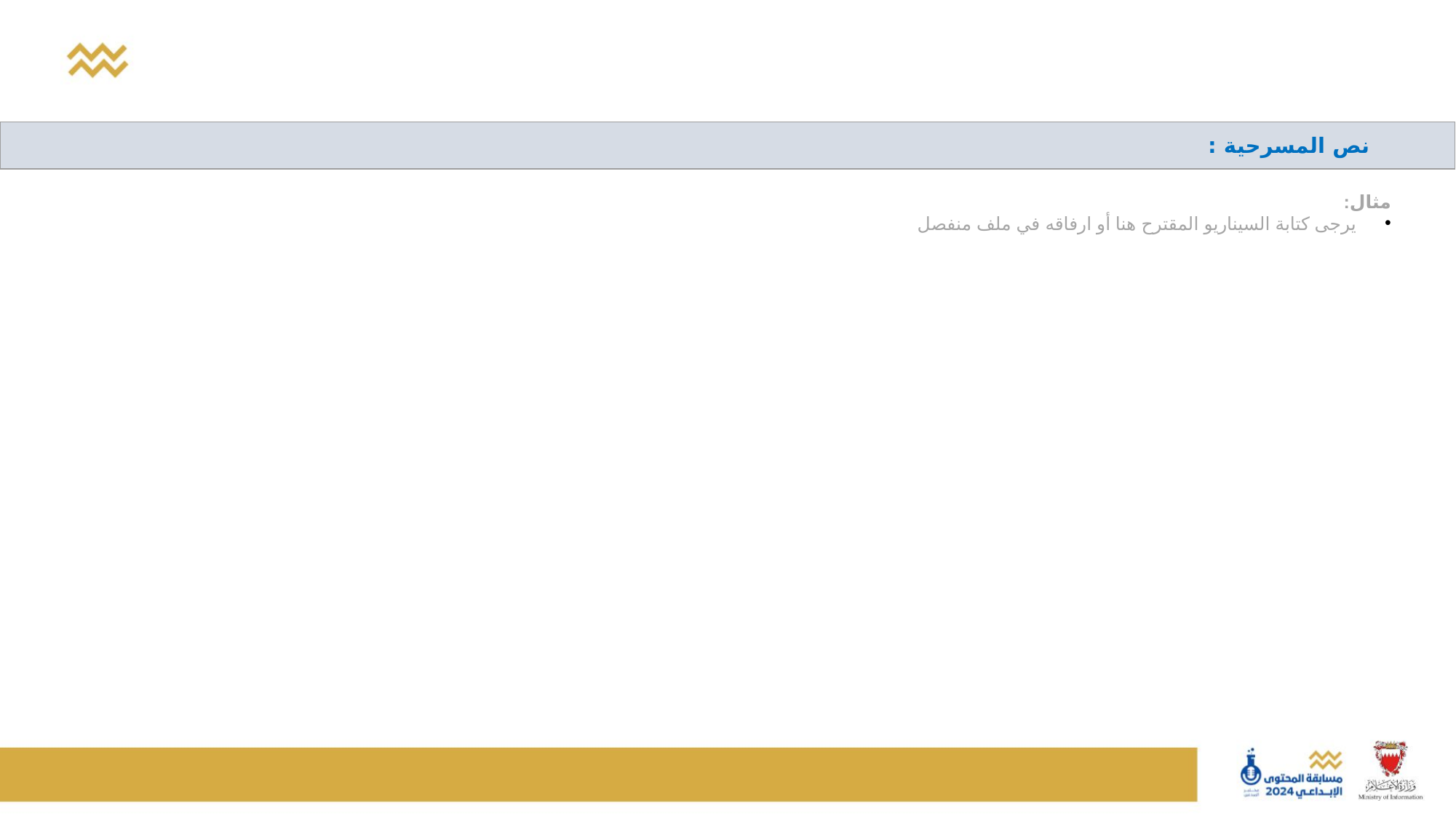

| نص المسرحية : |
| --- |
مثال:
يرجى كتابة السيناريو المقترح هنا أو ارفاقه في ملف منفصل